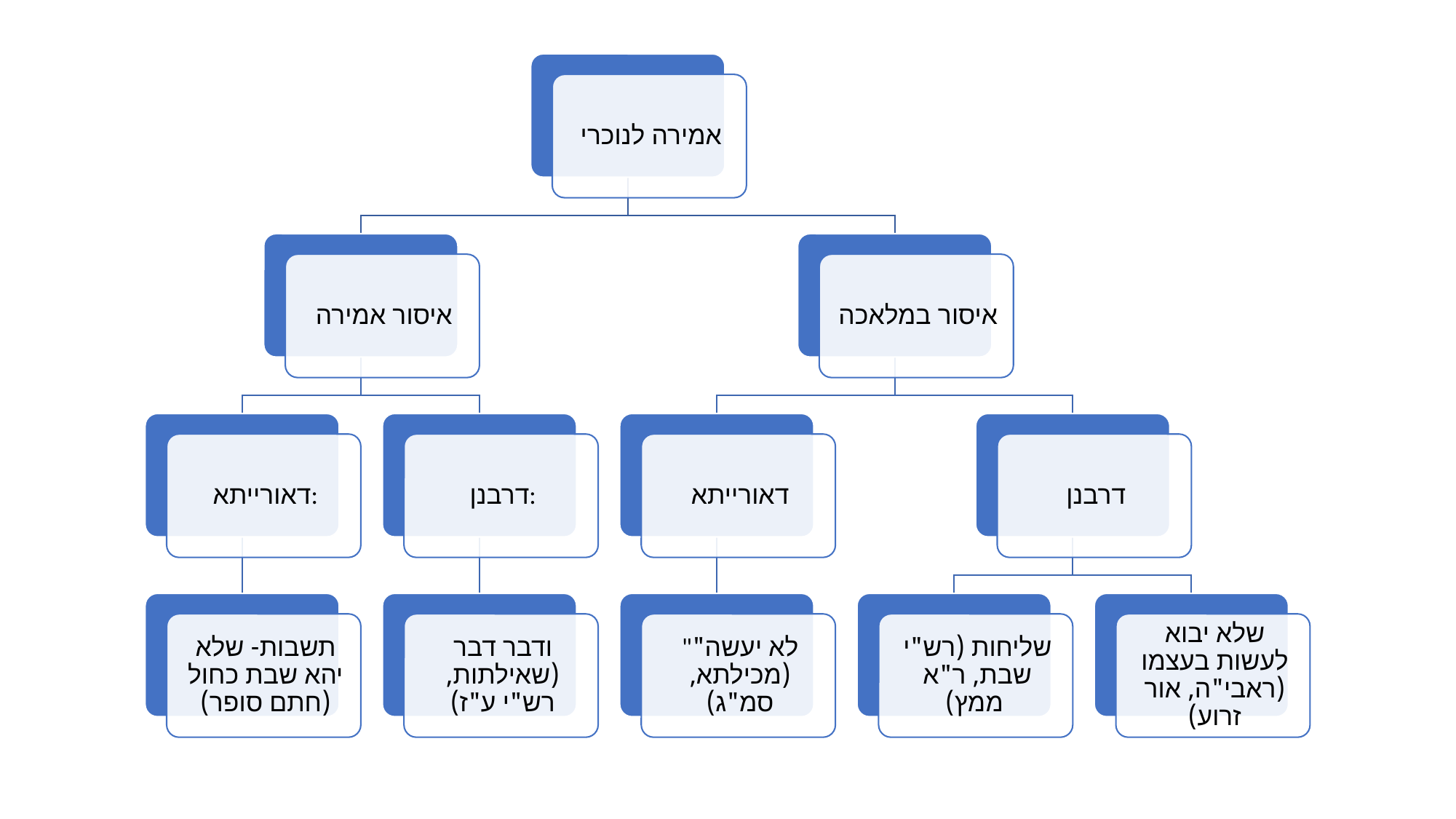

אמירה לנוכרי
איסור אמירה
דאורייתא:
תשבות- שלא יהא שבת כחול (חתם סופר)
דרבנן:
ודבר דבר (שאילתות, רש"י ע"ז)
איסור במלאכה
דאורייתא
"לא יעשה" (מכילתא, סמ"ג)
דרבנן
שליחות (רש"י שבת, ר"א ממץ)
שלא יבוא לעשות בעצמו (ראבי"ה, אור זרוע)